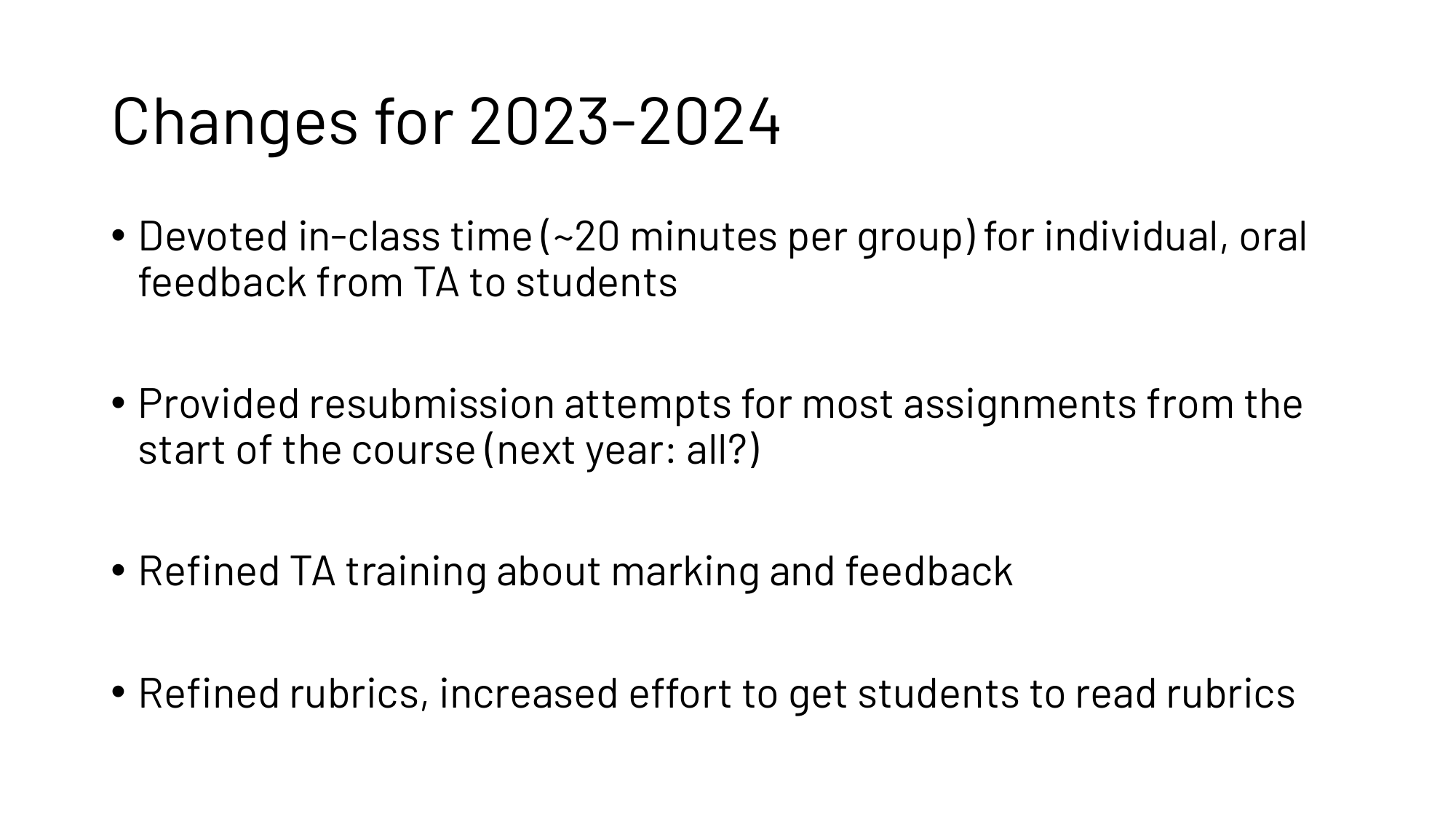

# Changes for 2023-2024
Devoted in-class time (~20 minutes per group) for individual, oral feedback from TA to students

Provided resubmission attempts for most assignments from the start of the course (next year: all?)

Refined TA training about marking and feedback

Refined rubrics, increased effort to get students to read rubrics